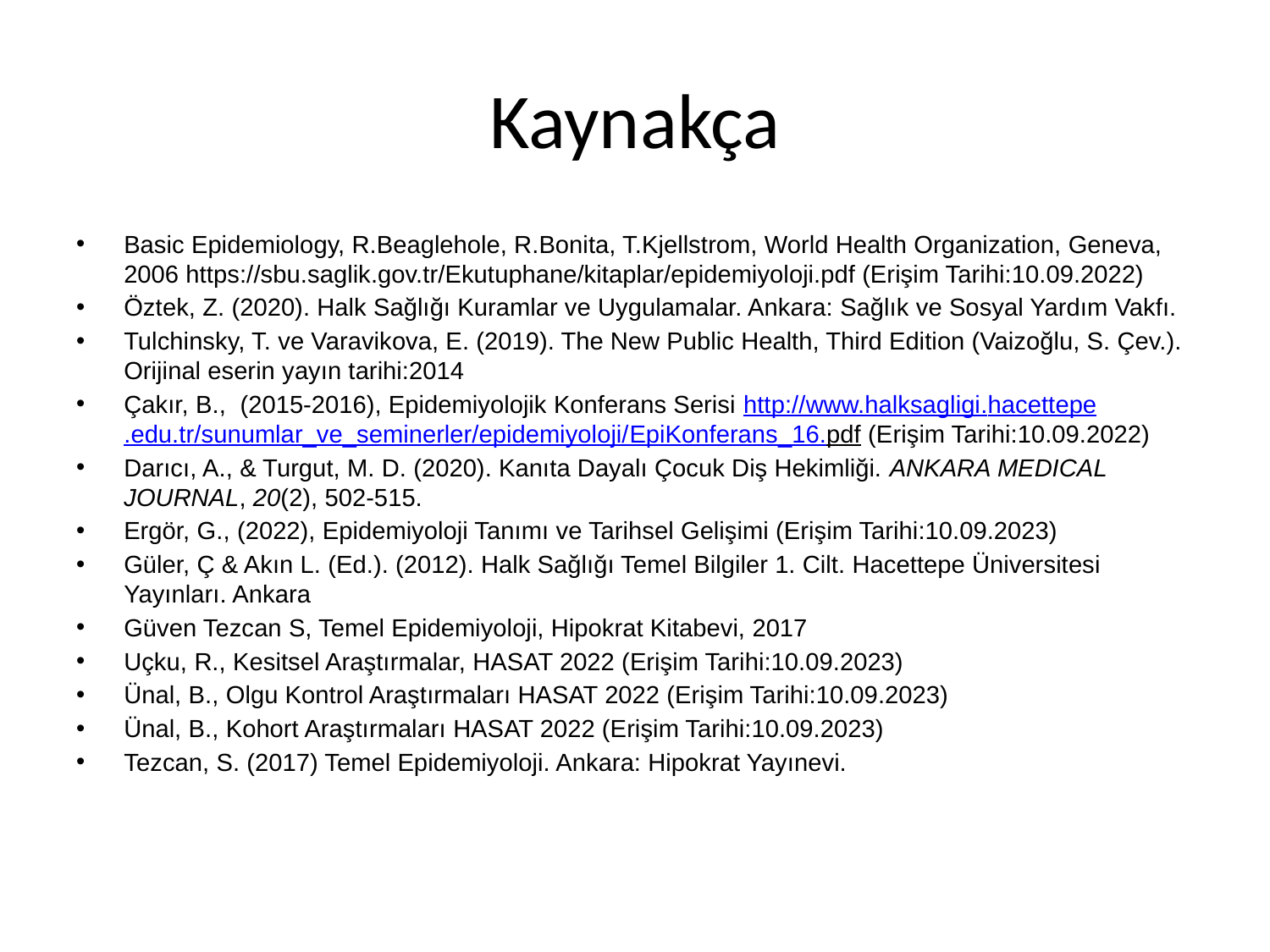

# Kaynakça
Basic Epidemiology, R.Beaglehole, R.Bonita, T.Kjellstrom, World Health Organization, Geneva, 2006 https://sbu.saglik.gov.tr/Ekutuphane/kitaplar/epidemiyoloji.pdf (Erişim Tarihi:10.09.2022)
Öztek, Z. (2020). Halk Sağlığı Kuramlar ve Uygulamalar. Ankara: Sağlık ve Sosyal Yardım Vakfı.
Tulchinsky, T. ve Varavikova, E. (2019). The New Public Health, Third Edition (Vaizoğlu, S. Çev.). Orijinal eserin yayın tarihi:2014
Çakır, B.,  (2015-2016), Epidemiyolojik Konferans Serisi http://www.halksagligi.hacettepe.edu.tr/sunumlar_ve_seminerler/epidemiyoloji/EpiKonferans_16.pdf (Erişim Tarihi:10.09.2022)
Darıcı, A., & Turgut, M. D. (2020). Kanıta Dayalı Çocuk Diş Hekimliği. ANKARA MEDICAL JOURNAL, 20(2), 502-515.
Ergör, G., (2022), Epidemiyoloji Tanımı ve Tarihsel Gelişimi (Erişim Tarihi:10.09.2023)
Güler, Ç & Akın L. (Ed.). (2012). Halk Sağlığı Temel Bilgiler 1. Cilt. Hacettepe Üniversitesi Yayınları. Ankara
Güven Tezcan S, Temel Epidemiyoloji, Hipokrat Kitabevi, 2017
Uçku, R., Kesitsel Araştırmalar, HASAT 2022 (Erişim Tarihi:10.09.2023)
Ünal, B., Olgu Kontrol Araştırmaları HASAT 2022 (Erişim Tarihi:10.09.2023)
Ünal, B., Kohort Araştırmaları HASAT 2022 (Erişim Tarihi:10.09.2023)
Tezcan, S. (2017) Temel Epidemiyoloji. Ankara: Hipokrat Yayınevi.